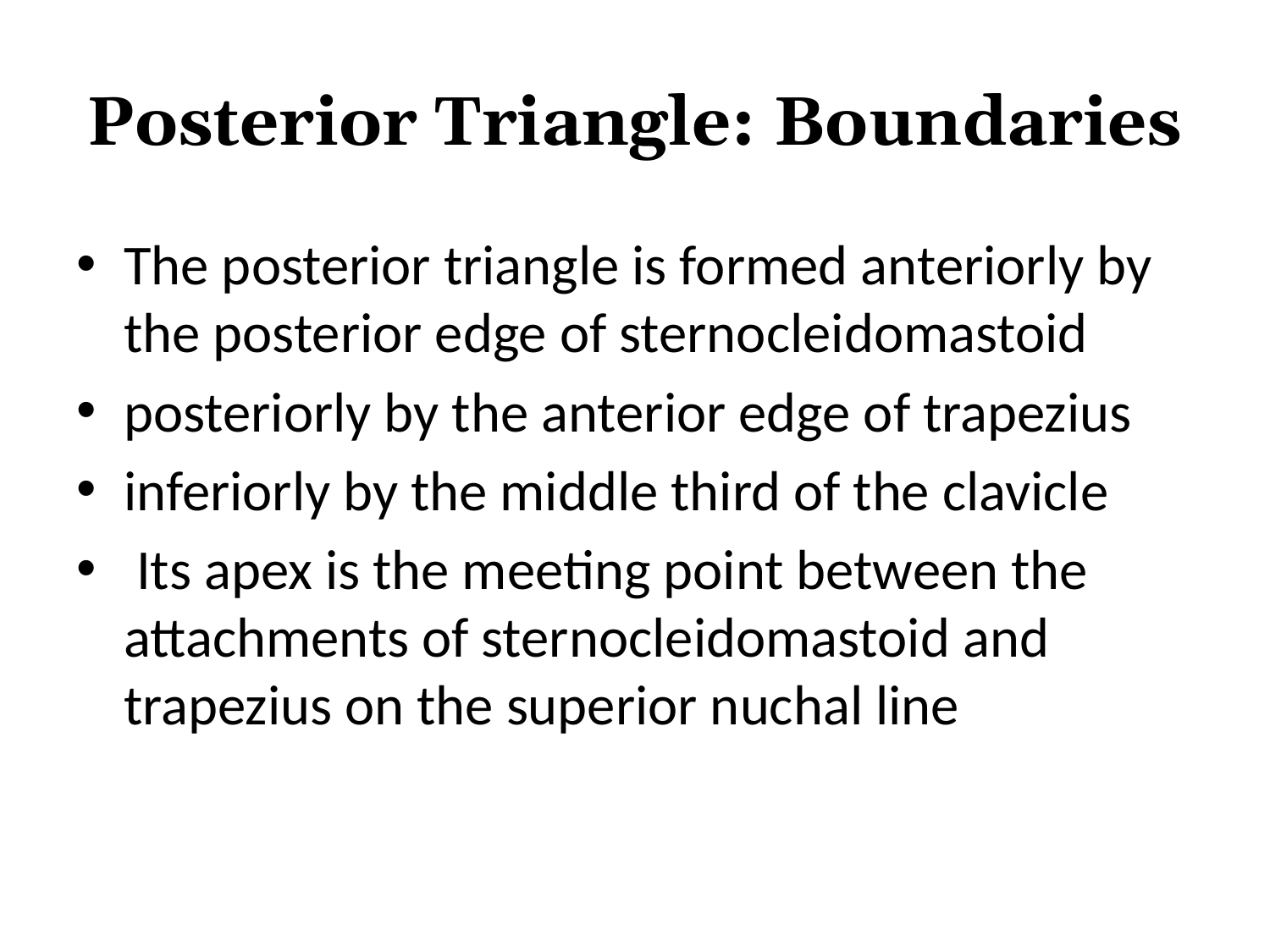

# Posterior Triangle: Boundaries
The posterior triangle is formed anteriorly by the posterior edge of sternocleidomastoid
posteriorly by the anterior edge of trapezius
inferiorly by the middle third of the clavicle
 Its apex is the meeting point between the attachments of sternocleidomastoid and trapezius on the superior nuchal line